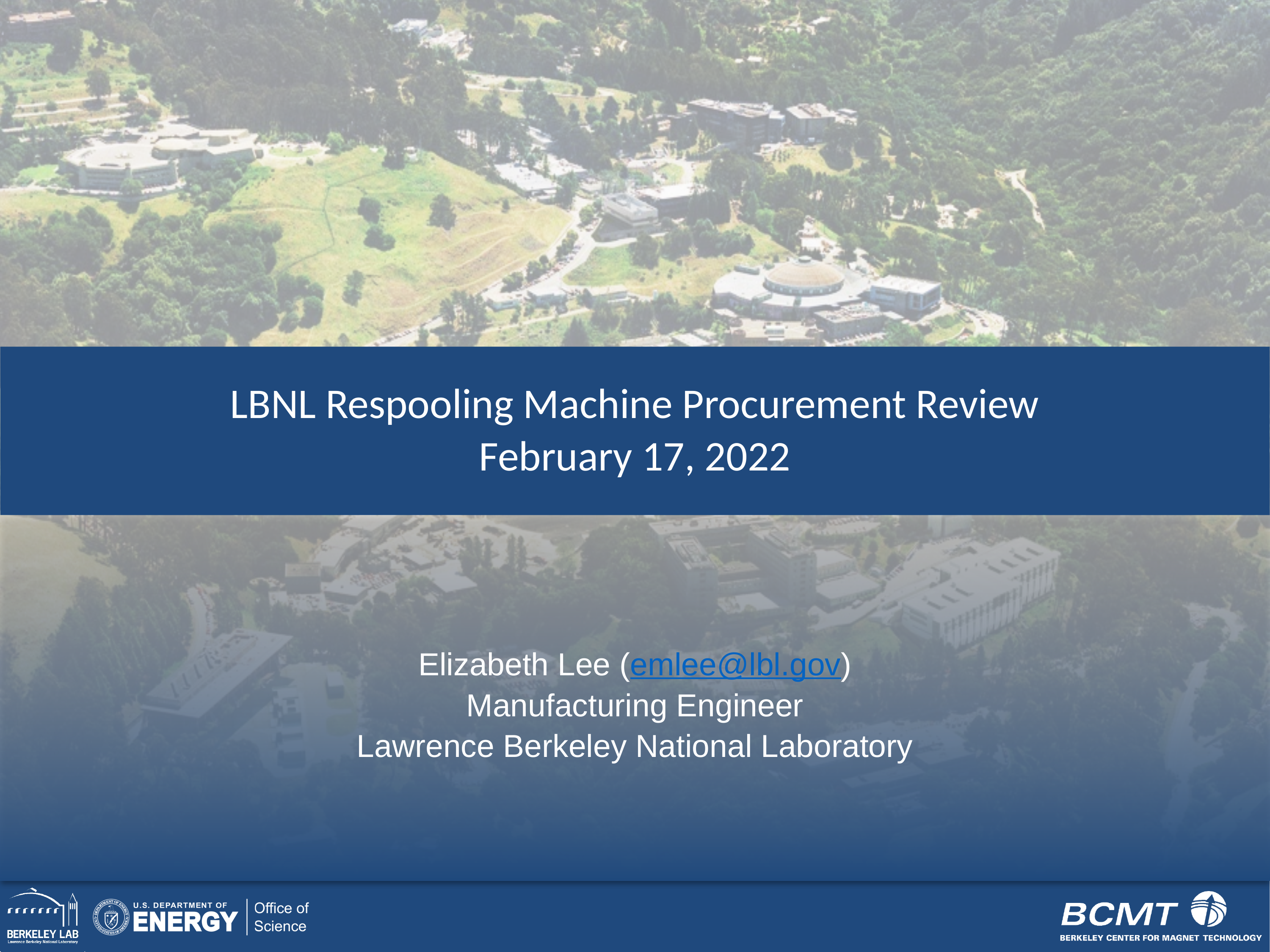

LBNL Respooling Machine Procurement Review
February 17, 2022
Elizabeth Lee (emlee@lbl.gov)
Manufacturing Engineer
Lawrence Berkeley National Laboratory